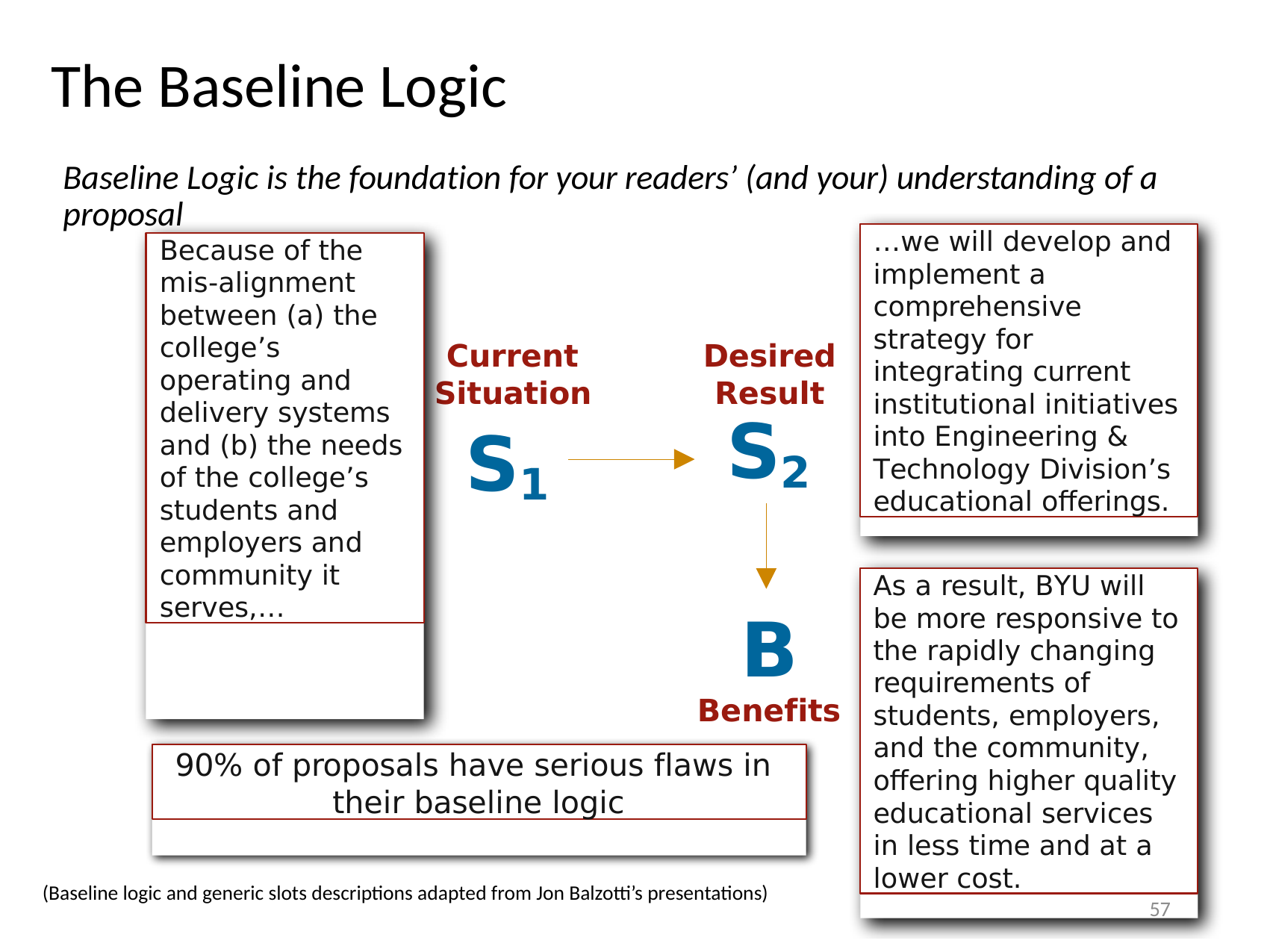

The Baseline Logic
Baseline Logic is the foundation for your readers’ (and your) understanding of a proposal

…we will develop and implement a comprehensive strategy for integrating current institutional initiatives into Engineering & Technology Division’s educational offerings.

Because of the mis-alignment between (a) the college’s operating and delivery systems and (b) the needs of the college’s students and employers and community it serves,…
Desired Result
S2
Current Situation
S1

As a result, BYU will be more responsive to the rapidly changing requirements of students, employers, and the community, offering higher quality educational services in less time and at a lower cost.
B
Benefits

90% of proposals have serious flaws in their baseline logic
(Baseline logic and generic slots descriptions adapted from Jon Balzotti’s presentations)
57